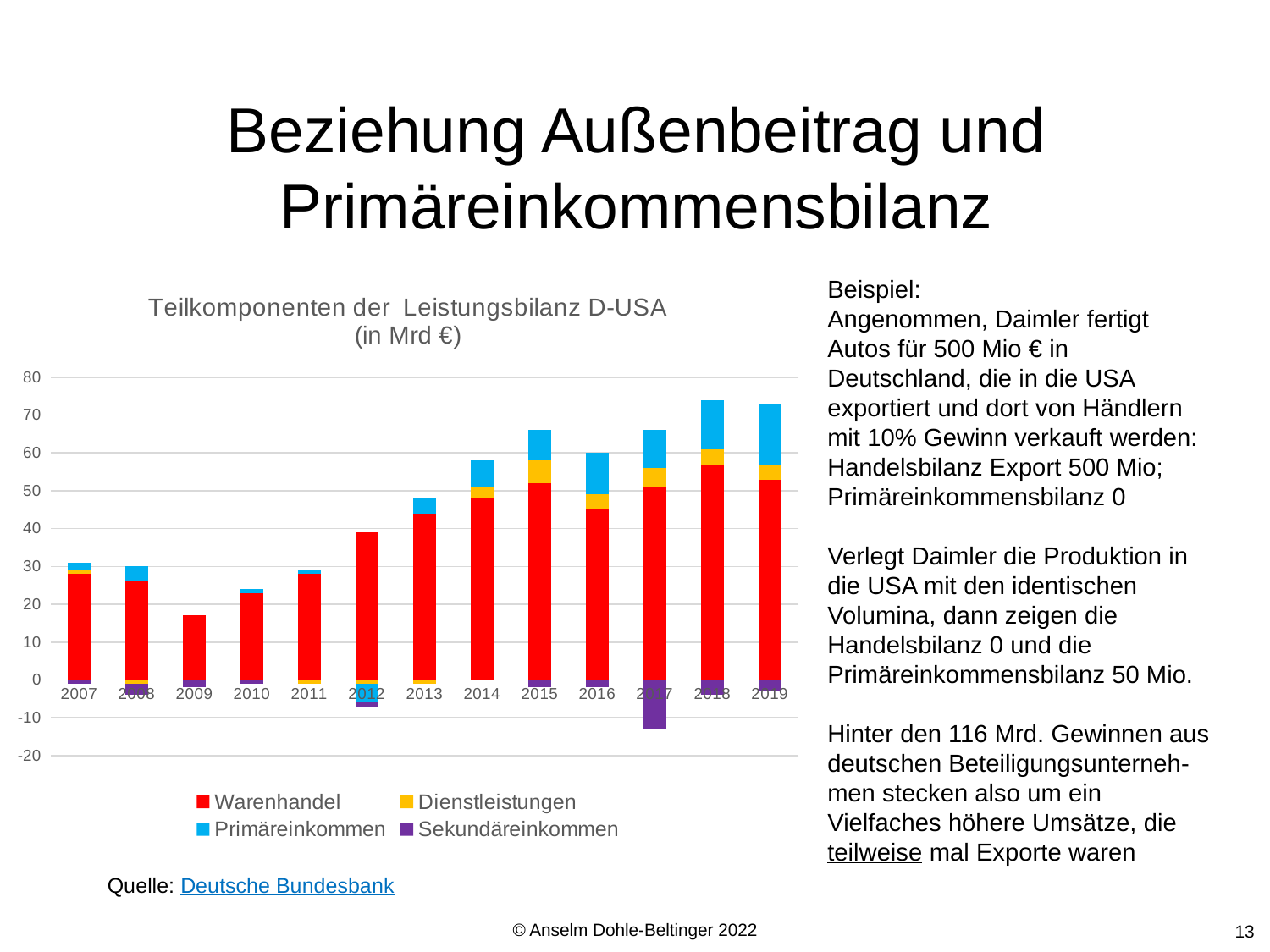

# Beziehung Außenbeitrag und Primäreinkommensbilanz

[unsupported chart]

Beispiel:
Angenommen, Daimler fertigt Autos für 500 Mio € in Deutschland, die in die USA exportiert und dort von Händlern mit 10% Gewinn verkauft werden: Handelsbilanz Export 500 Mio; Primäreinkommensbilanz 0
Verlegt Daimler die Produktion in die USA mit den identischen Volumina, dann zeigen die Handelsbilanz 0 und die Primäreinkommensbilanz 50 Mio.

Hinter den 116 Mrd. Gewinnen aus deutschen Beteiligungsunterneh-men stecken also um ein Vielfaches höhere Umsätze, die teilweise mal Exporte waren
Quelle: Deutsche Bundesbank
© Anselm Dohle-Beltinger 2022
13